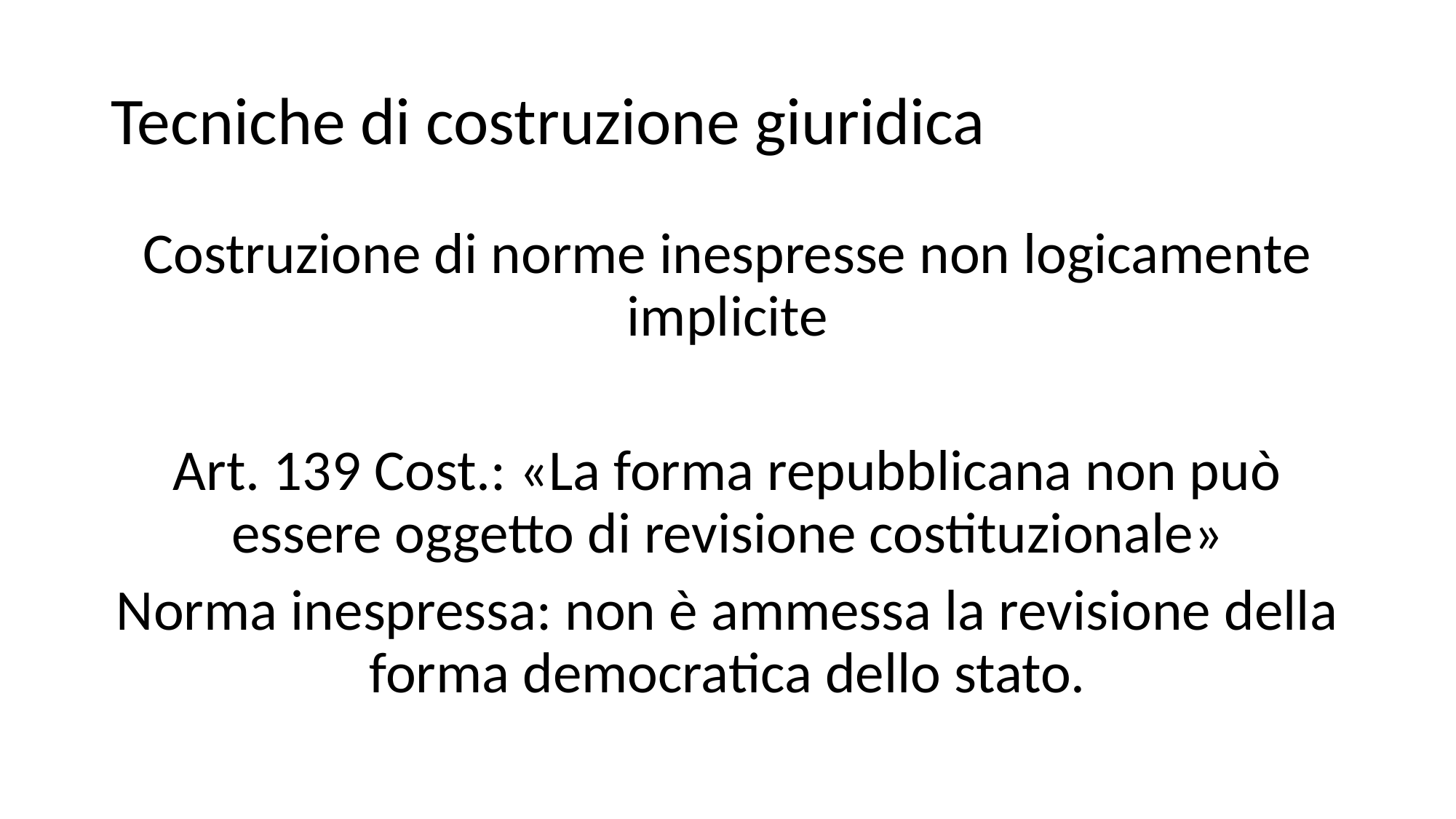

# Tecniche di costruzione giuridica
Costruzione di norme inespresse non logicamente implicite

Art. 139 Cost.: «La forma repubblicana non può essere oggetto di revisione costituzionale»
Norma inespressa: non è ammessa la revisione della forma democratica dello stato.